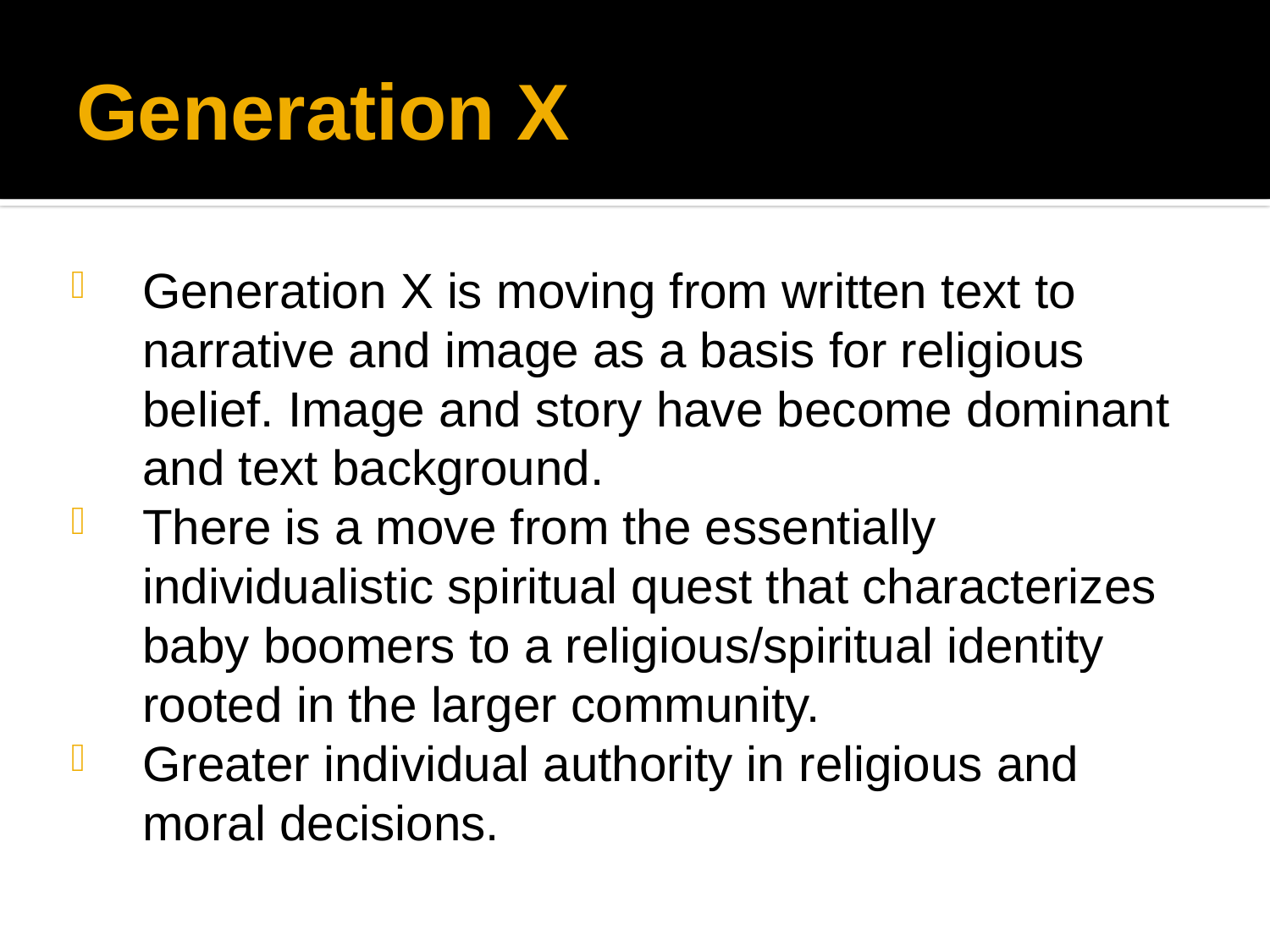

# Generation X
Generation X is moving from written text to narrative and image as a basis for religious belief. Image and story have become dominant and text background.
There is a move from the essentially individualistic spiritual quest that characterizes baby boomers to a religious/spiritual identity rooted in the larger community.
Greater individual authority in religious and moral decisions.